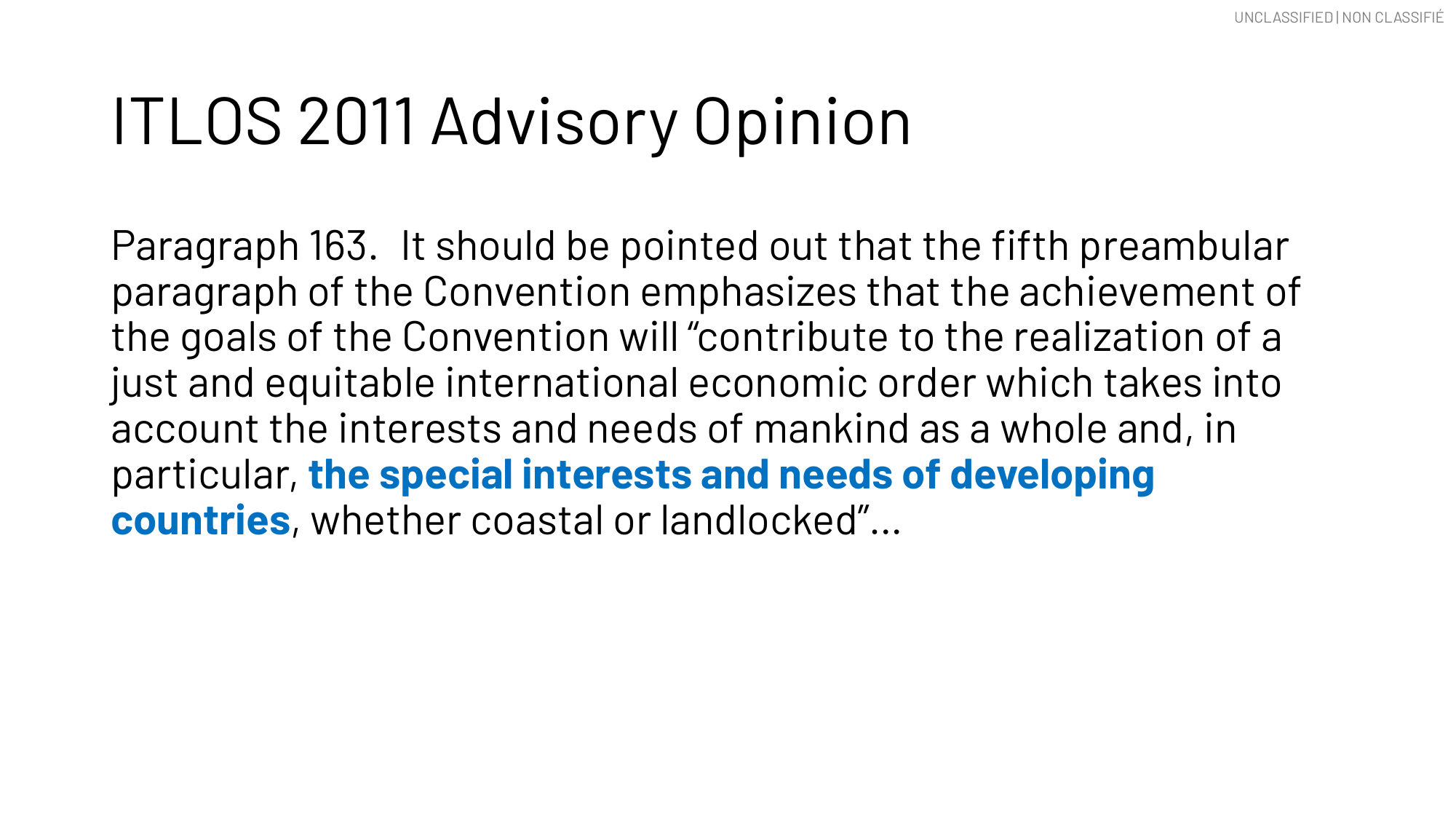

# ITLOS 2011 Advisory Opinion
Paragraph 163. It should be pointed out that the fifth preambular paragraph of the Convention emphasizes that the achievement of the goals of the Convention will “contribute to the realization of a just and equitable international economic order which takes into account the interests and needs of mankind as a whole and, in particular, the special interests and needs of developing countries, whether coastal or landlocked”…